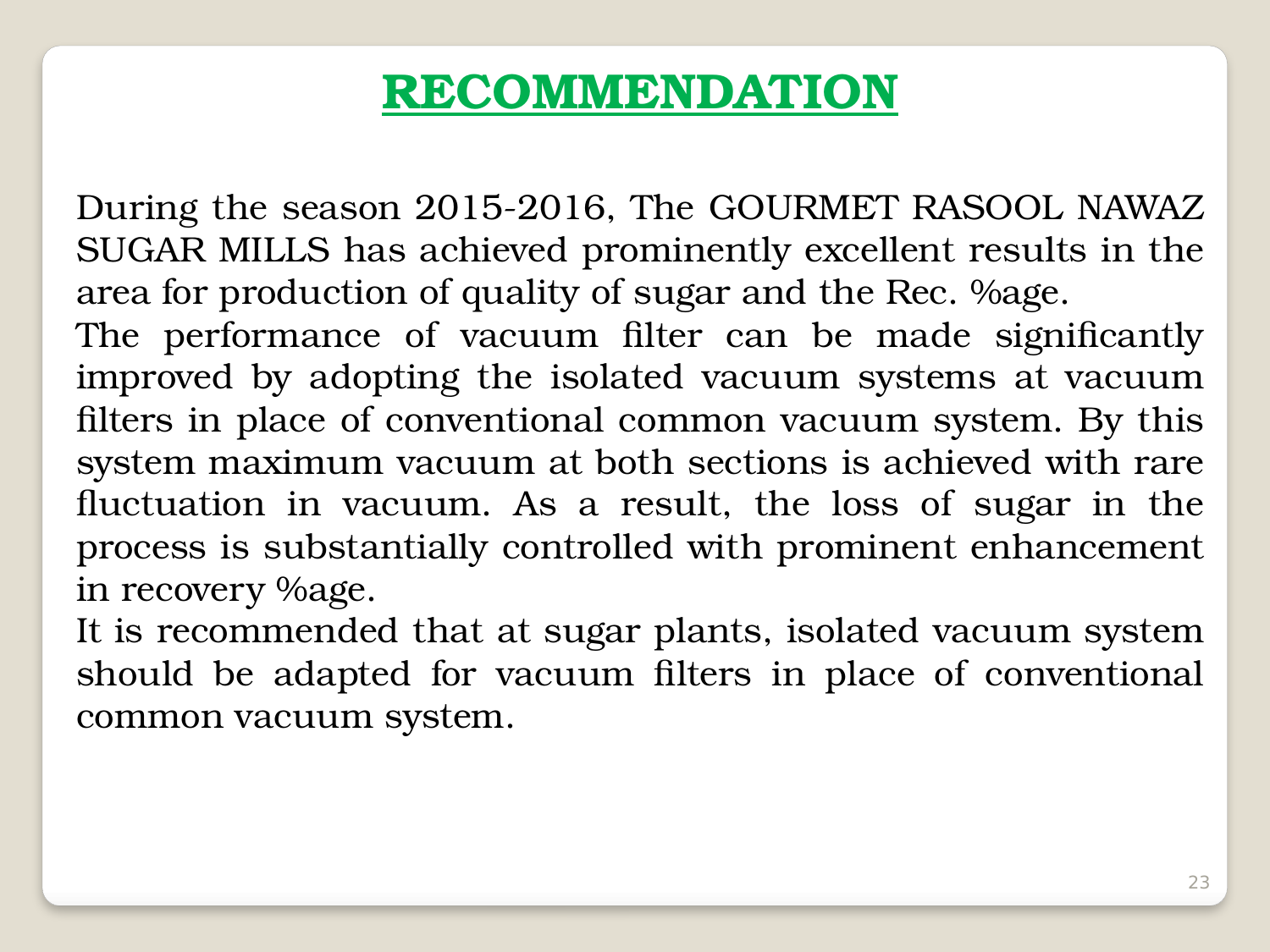

RECOMMENDATION

During the season 2015-2016, The GOURMET RASOOL NAWAZ SUGAR MILLS has achieved prominently excellent results in the area for production of quality of sugar and the Rec. %age.
The performance of vacuum filter can be made significantly improved by adopting the isolated vacuum systems at vacuum filters in place of conventional common vacuum system. By this system maximum vacuum at both sections is achieved with rare fluctuation in vacuum. As a result, the loss of sugar in the process is substantially controlled with prominent enhancement in recovery %age.
It is recommended that at sugar plants, isolated vacuum system should be adapted for vacuum filters in place of conventional common vacuum system.

23